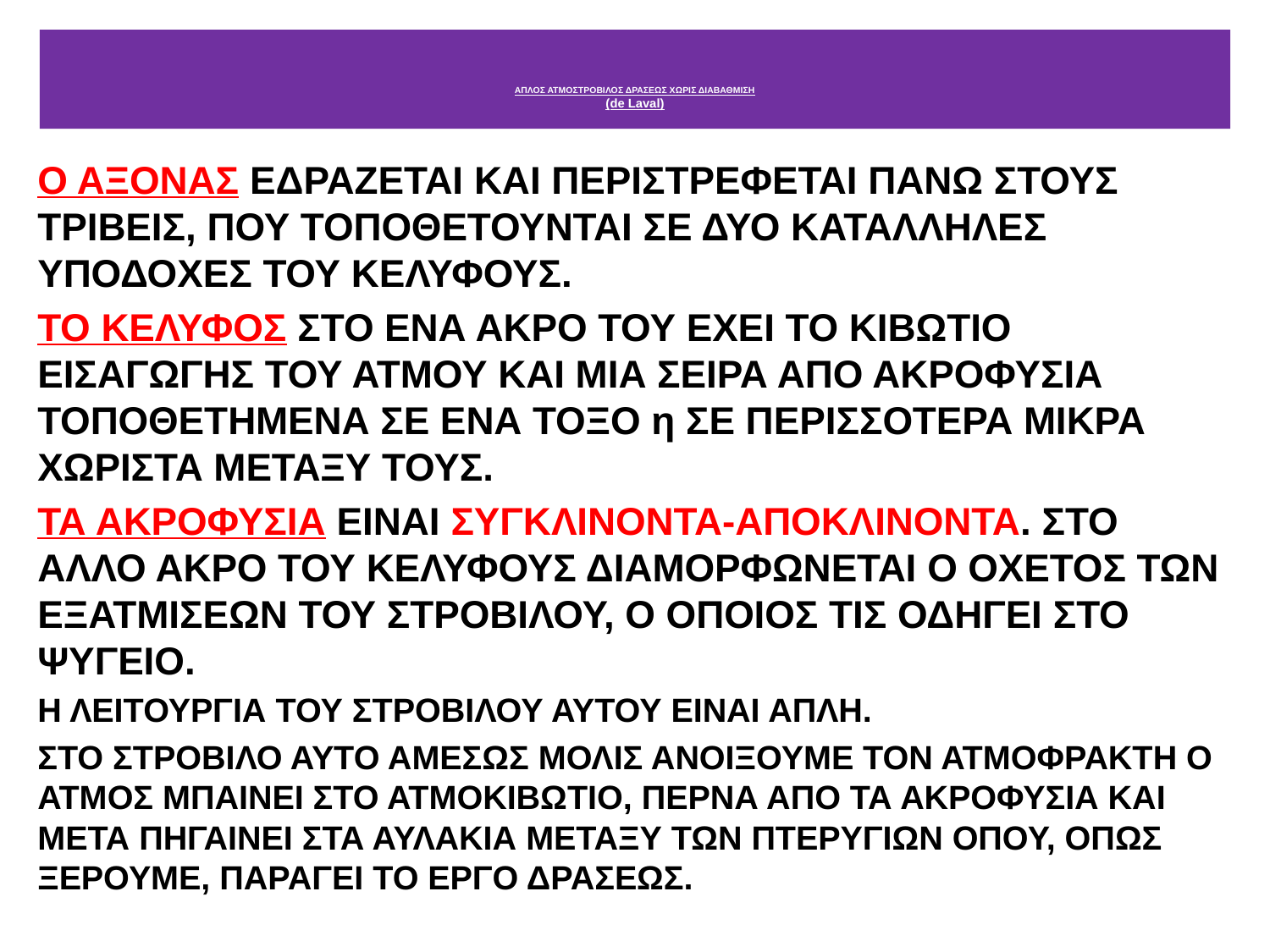

# ΑΠΛΟΣ ΑΤΜΟΣΤΡΟΒΙΛΟΣ ΔΡΑΣΕΩΣ ΧΩΡΙΣ ΔΙΑΒΑΘΜΙΣΗ (de Laval)
Ο ΑΞΟΝΑΣ ΕΔΡΑΖΕΤΑΙ ΚΑΙ ΠΕΡΙΣΤΡΕΦΕΤΑΙ ΠΑΝΩ ΣΤΟΥΣ ΤΡΙΒΕΙΣ, ΠΟΥ ΤΟΠΟΘΕΤΟΥΝΤΑΙ ΣΕ ΔΥΟ ΚΑΤΑΛΛΗΛΕΣ ΥΠΟΔΟΧΕΣ ΤΟΥ ΚΕΛΥΦΟΥΣ.
ΤΟ ΚΕΛΥΦΟΣ ΣΤΟ ΕΝΑ ΑΚΡΟ ΤΟΥ ΕΧΕΙ ΤΟ ΚΙΒΩΤΙΟ ΕΙΣΑΓΩΓΗΣ ΤΟΥ ΑΤΜΟΥ ΚΑΙ ΜΙΑ ΣΕΙΡΑ ΑΠΟ ΑΚΡΟΦΥΣΙΑ ΤΟΠΟΘΕΤΗΜΕΝΑ ΣΕ ΕΝΑ ΤΟΞΟ η ΣΕ ΠΕΡΙΣΣΟΤΕΡΑ ΜΙΚΡΑ ΧΩΡΙΣΤΑ ΜΕΤΑΞΥ ΤΟΥΣ.
ΤΑ ΑΚΡΟΦΥΣΙΑ ΕΙΝΑΙ ΣΥΓΚΛΙΝΟΝΤΑ-ΑΠΟΚΛΙΝΟΝΤΑ. ΣΤΟ ΑΛΛΟ ΑΚΡΟ ΤΟΥ ΚΕΛΥΦΟΥΣ ΔΙΑΜΟΡΦΩΝΕΤΑΙ Ο ΟΧΕΤΟΣ ΤΩΝ ΕΞΑΤΜΙΣΕΩΝ ΤΟΥ ΣΤΡΟΒΙΛΟΥ, Ο ΟΠΟΙΟΣ ΤΙΣ ΟΔΗΓΕΙ ΣΤΟ ΨΥΓΕΙΟ.
Η ΛΕΙΤΟΥΡΓΙΑ ΤΟΥ ΣΤΡΟΒΙΛΟΥ ΑΥΤΟΥ ΕΙΝΑΙ ΑΠΛΗ.
ΣΤΟ ΣΤΡΟΒΙΛΟ ΑΥΤΟ ΑΜΕΣΩΣ ΜΟΛΙΣ ΑΝΟΙΞΟΥΜΕ ΤΟΝ ΑΤΜΟΦΡΑΚΤΗ Ο ΑΤΜΟΣ ΜΠΑΙΝΕΙ ΣΤΟ ΑΤΜΟΚΙΒΩΤΙΟ, ΠΕΡΝΑ ΑΠΟ ΤΑ ΑΚΡΟΦΥΣΙΑ ΚΑΙ ΜΕΤΑ ΠΗΓΑΙΝΕΙ ΣΤΑ ΑΥΛΑΚΙΑ ΜΕΤΑΞΥ ΤΩΝ ΠΤΕΡΥΓΙΩΝ ΟΠΟΥ, ΟΠΩΣ ΞΕΡΟΥΜΕ, ΠΑΡΑΓΕΙ ΤΟ ΕΡΓΟ ΔΡΑΣΕΩΣ.